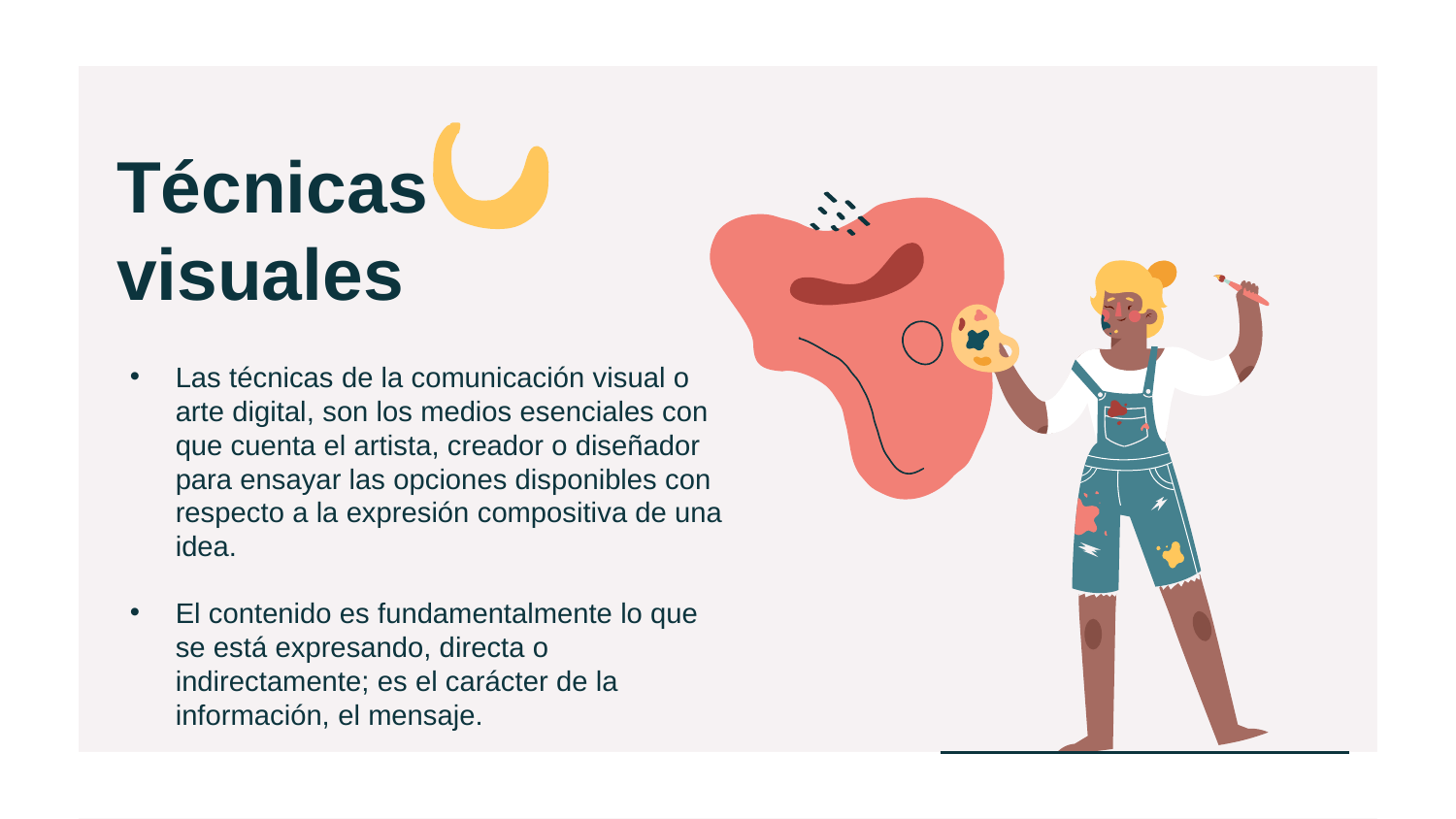

# Técnicas visuales

Las técnicas de la comunicación visual o arte digital, son los medios esenciales con que cuenta el artista, creador o diseñador para ensayar las opciones disponibles con respecto a la expresión compositiva de una idea.
El contenido es fundamentalmente lo que se está expresando, directa o indirectamente; es el carácter de la información, el mensaje.